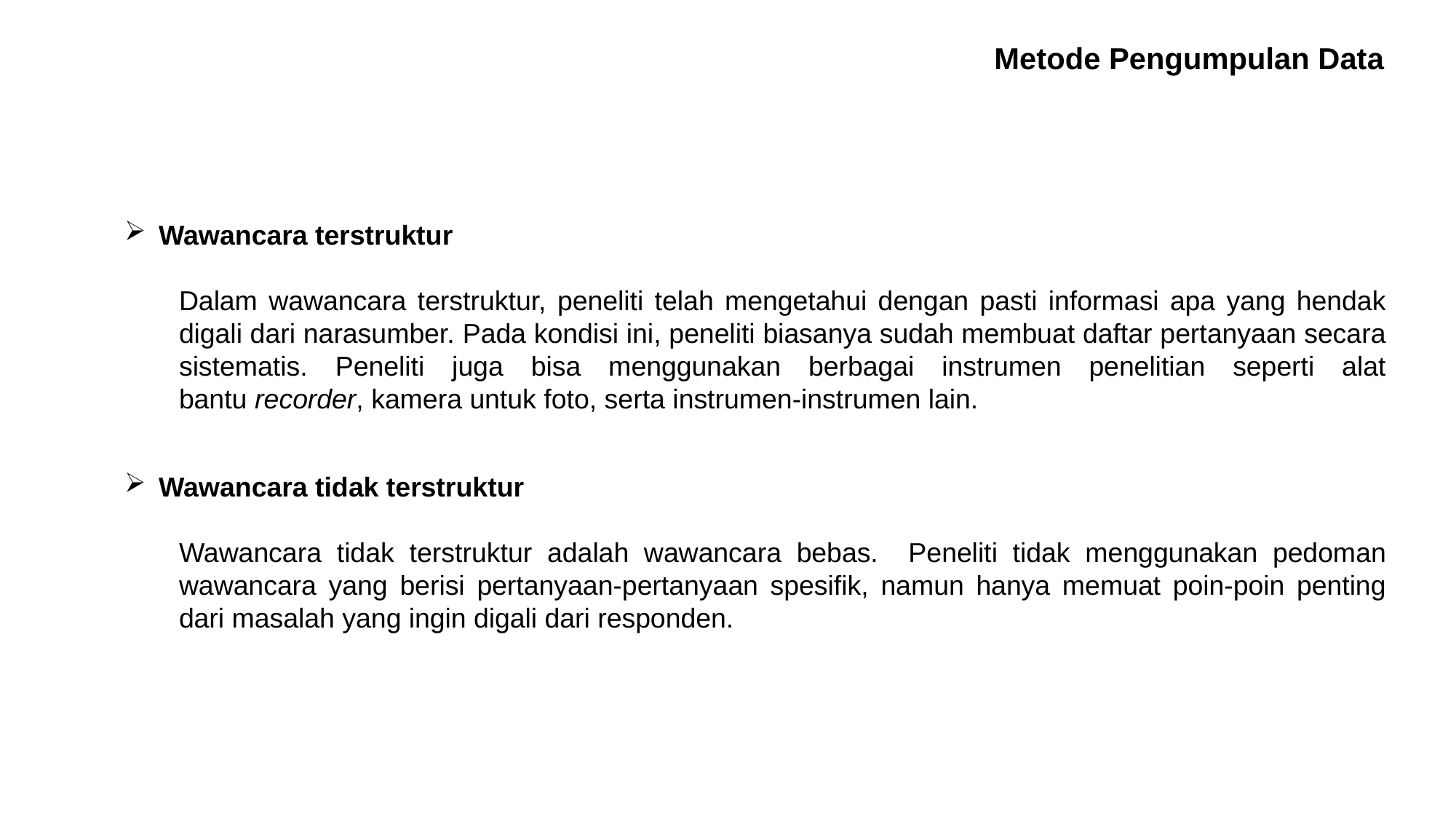

Metode Pengumpulan Data
Wawancara terstruktur

Dalam wawancara terstruktur, peneliti telah mengetahui dengan pasti informasi apa yang hendak digali dari narasumber. Pada kondisi ini, peneliti biasanya sudah membuat daftar pertanyaan secara sistematis. Peneliti juga bisa menggunakan berbagai instrumen penelitian seperti alat bantu recorder, kamera untuk foto, serta instrumen-instrumen lain.
Wawancara tidak terstruktur

Wawancara tidak terstruktur adalah wawancara bebas.  Peneliti tidak menggunakan pedoman wawancara yang berisi pertanyaan-pertanyaan spesifik, namun hanya memuat poin-poin penting dari masalah yang ingin digali dari responden.